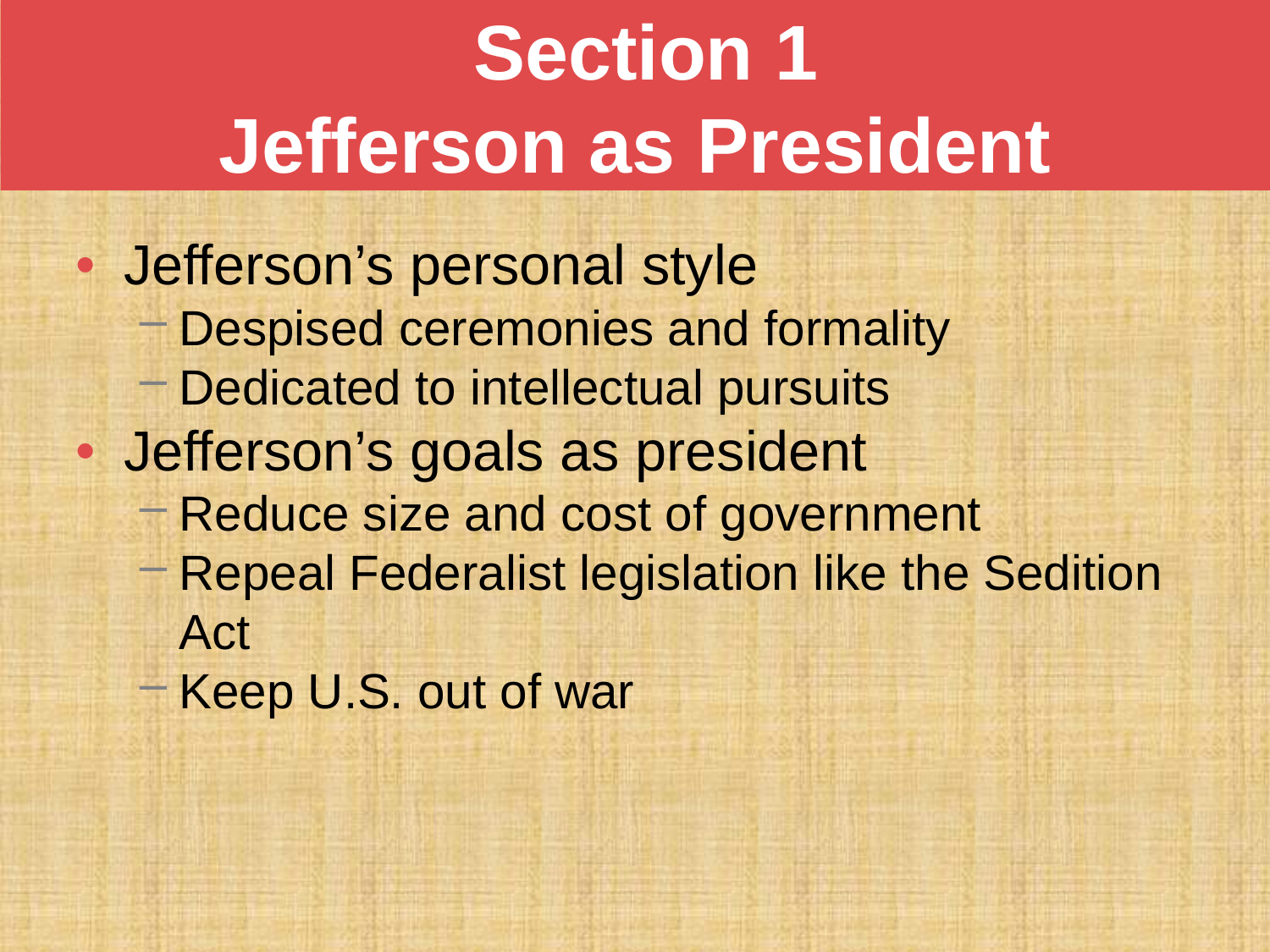

# Section 1 Jefferson as President
Jefferson’s personal style
Despised ceremonies and formality
Dedicated to intellectual pursuits
Jefferson’s goals as president
Reduce size and cost of government
Repeal Federalist legislation like the Sedition Act
Keep U.S. out of war